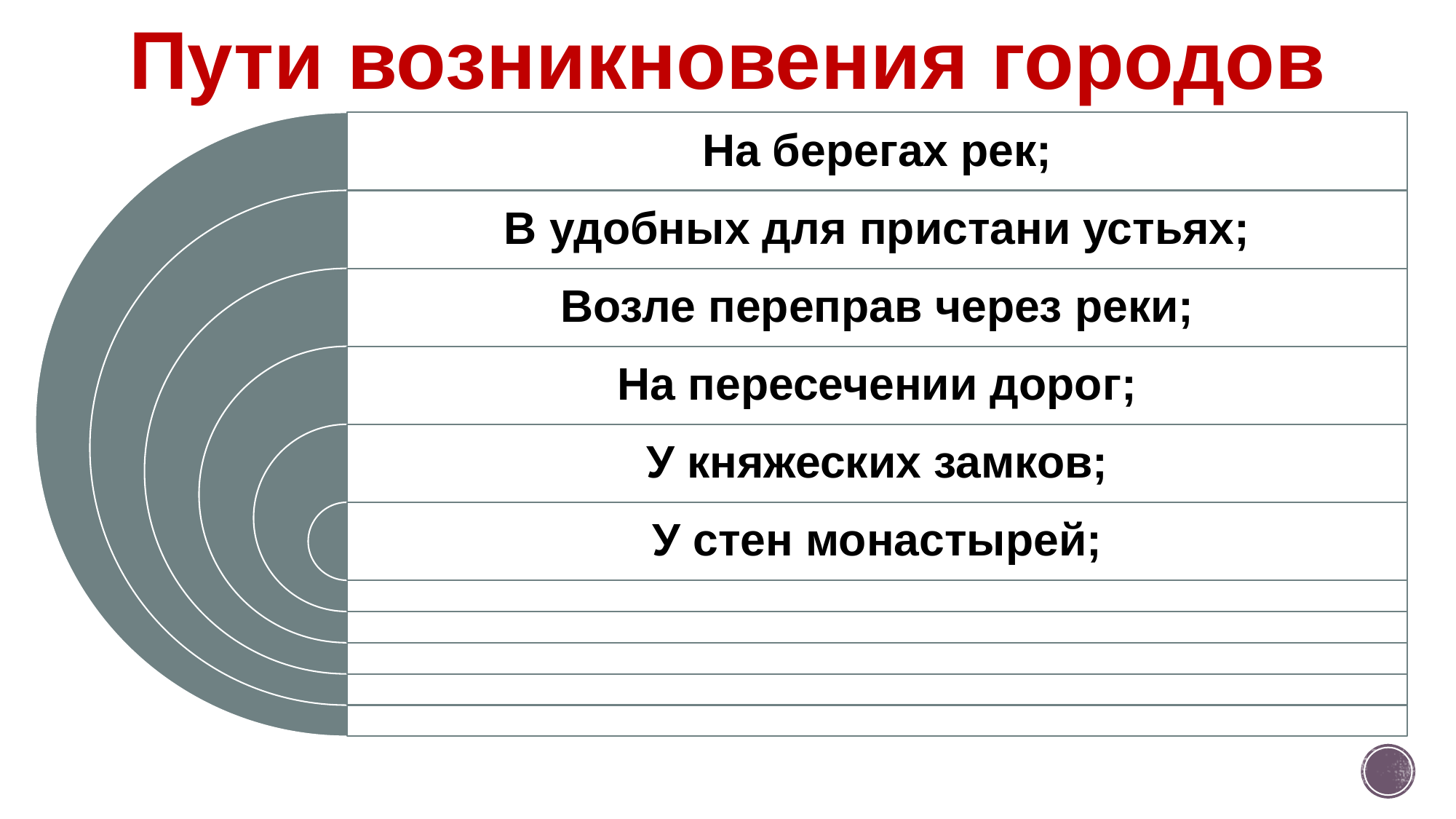

Пути возникновения городов
На берегах рек;
В удобных для пристани устьях;
Возле переправ через реки;
На пересечении дорог;
У княжеских замков;
У стен монастырей;